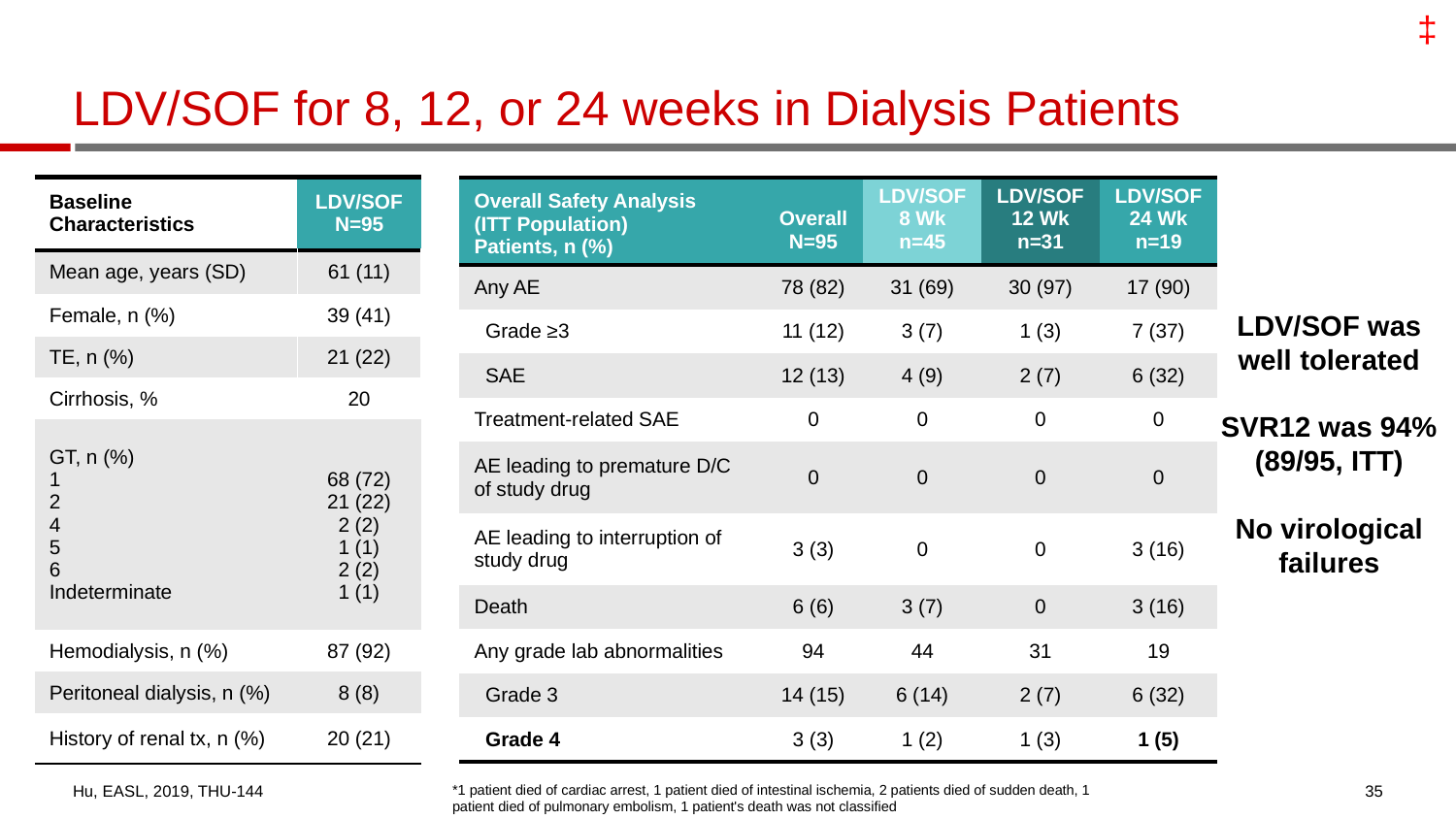

‡
# LDV/SOF for 8, 12, or 24 weeks in Dialysis Patients
| Baseline Characteristics | LDV/SOF N=95 |
| --- | --- |
| Mean age, years (SD) | 61 (11) |
| Female, n (%) | 39 (41) |
| TE, n (%) | 21 (22) |
| Cirrhosis, % | 20 |
| GT, n (%) 1 2 4 5 6 Indeterminate | 68 (72) 21 (22) 2 (2) 1 (1) 2 (2) 1 (1) |
| Hemodialysis, n (%) | 87 (92) |
| Peritoneal dialysis, n (%) | 8 (8) |
| History of renal tx, n (%) | 20 (21) |
| Overall Safety Analysis (ITT Population) Patients, n (%) | Overall N=95 | LDV/SOF 8 Wk n=45 | LDV/SOF 12 Wk n=31 | LDV/SOF 24 Wk n=19 |
| --- | --- | --- | --- | --- |
| Any AE | 78 (82) | 31 (69) | 30 (97) | 17 (90) |
| Grade ≥3 | 11 (12) | 3 (7) | 1 (3) | 7 (37) |
| SAE | 12 (13) | 4 (9) | 2 (7) | 6 (32) |
| Treatment-related SAE | 0 | 0 | 0 | 0 |
| AE leading to premature D/C of study drug | 0 | 0 | 0 | 0 |
| AE leading to interruption of study drug | 3 (3) | 0 | 0 | 3 (16) |
| Death | 6 (6) | 3 (7) | 0 | 3 (16) |
| Any grade lab abnormalities | 94 | 44 | 31 | 19 |
| Grade 3 | 14 (15) | 6 (14) | 2 (7) | 6 (32) |
| Grade 4 | 3 (3) | 1 (2) | 1 (3) | 1 (5) |

LDV/SOF was well tolerated

SVR12 was 94% (89/95, ITT)

No virological failures

89/
95
31/
31
42/
45
*1 patient died of cardiac arrest, 1 patient died of intestinal ischemia, 2 patients died of sudden death, 1 patient died of pulmonary embolism, 1 patient's death was not classified
35
Hu, EASL, 2019, THU-144